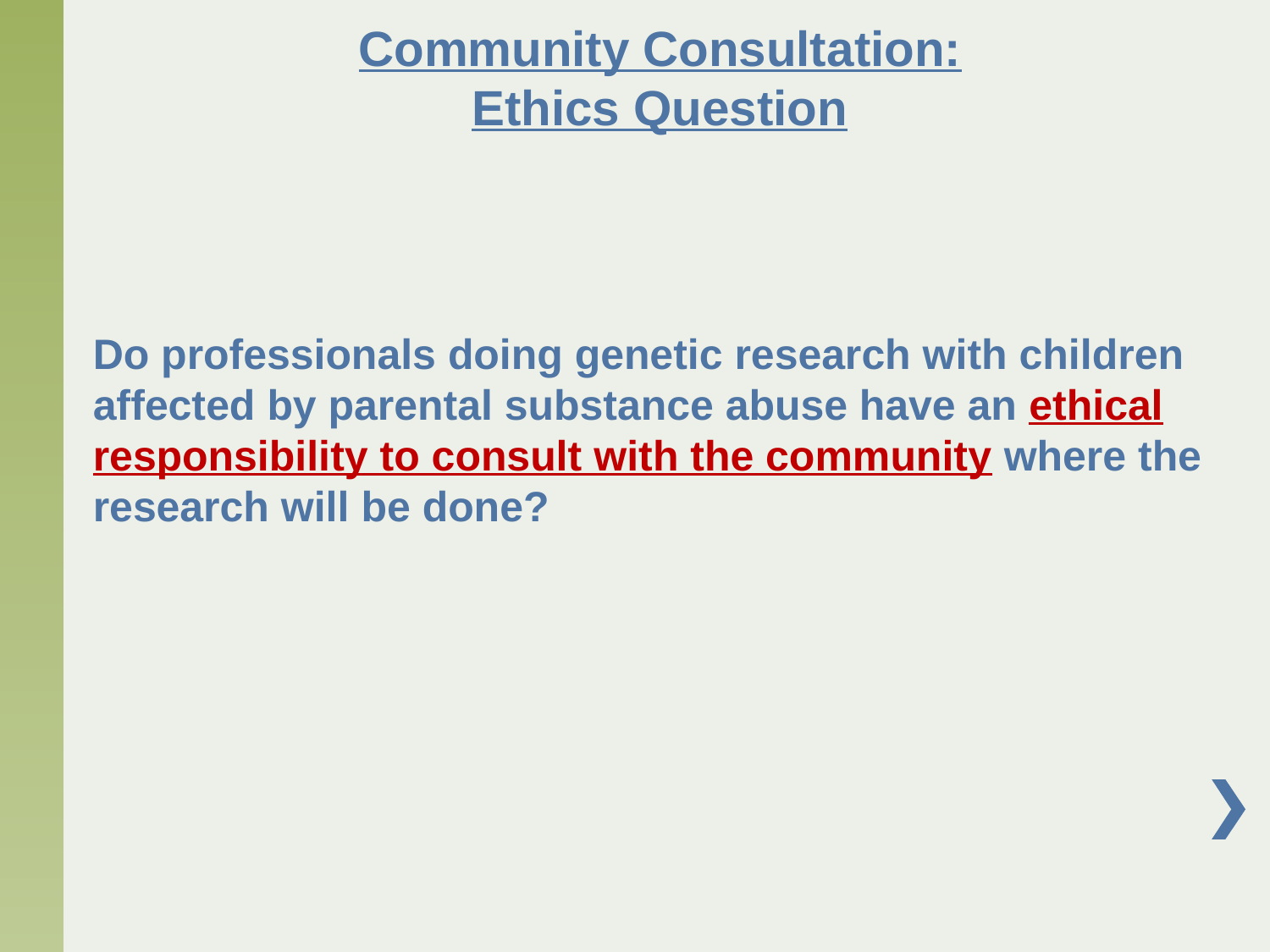

# Community Consultation: Ethics Question

Do professionals doing genetic research with children affected by parental substance abuse have an ethical responsibility to consult with the community where the research will be done?